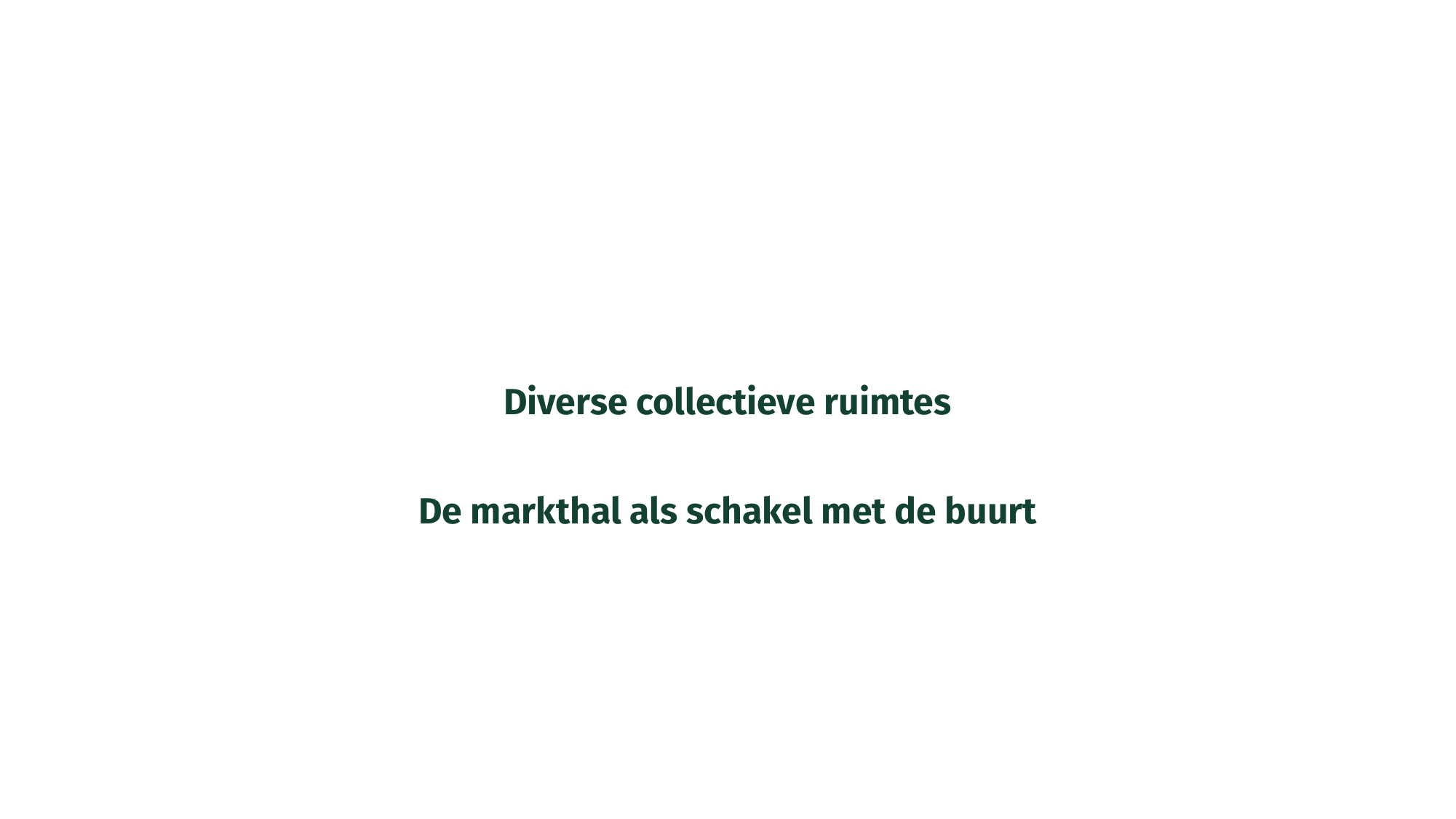

Diverse collectieve ruimtes

De markthal als schakel met de buurt